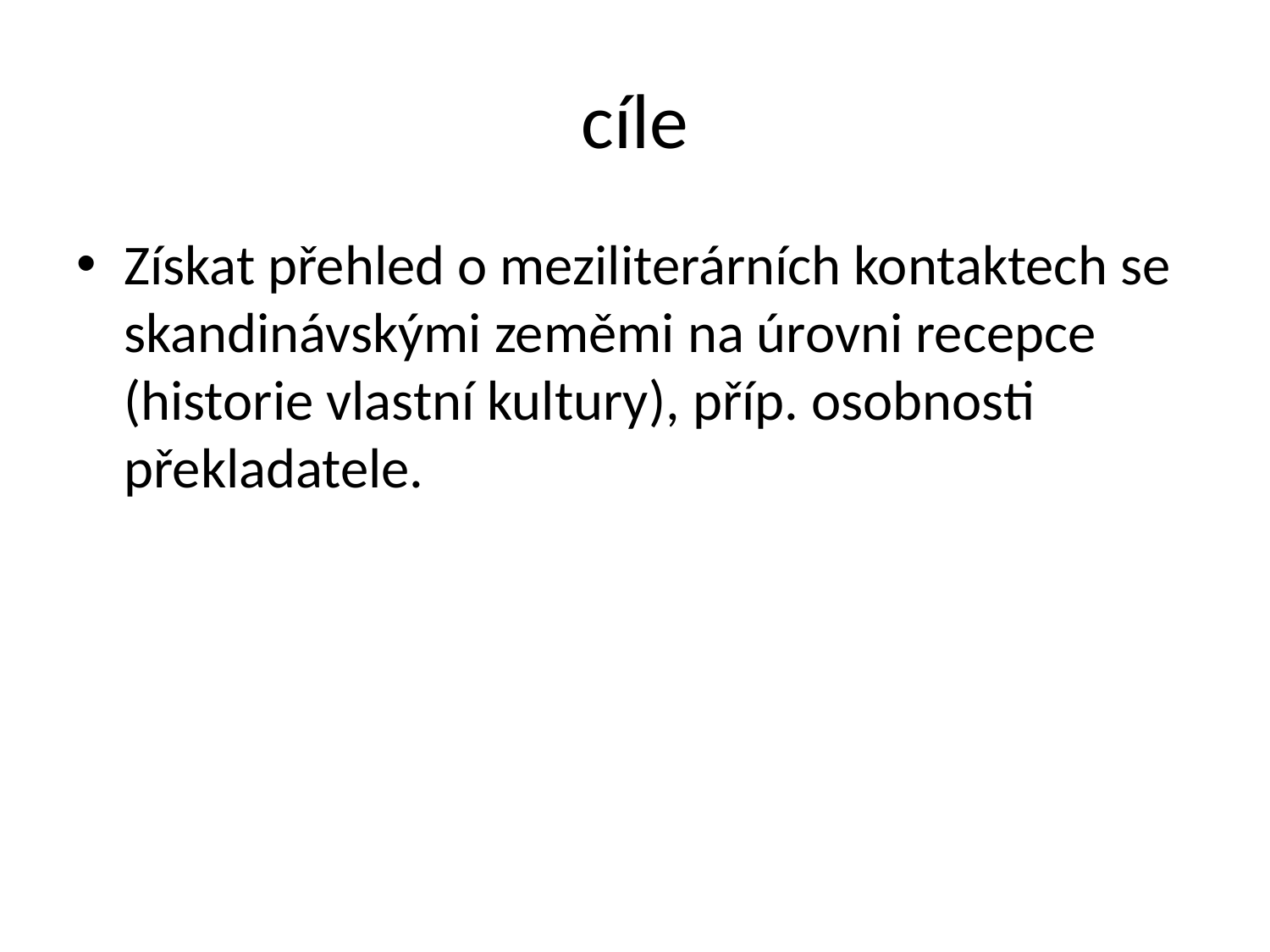

# cíle
Získat přehled o meziliterárních kontaktech se skandinávskými zeměmi na úrovni recepce (historie vlastní kultury), příp. osobnosti překladatele.